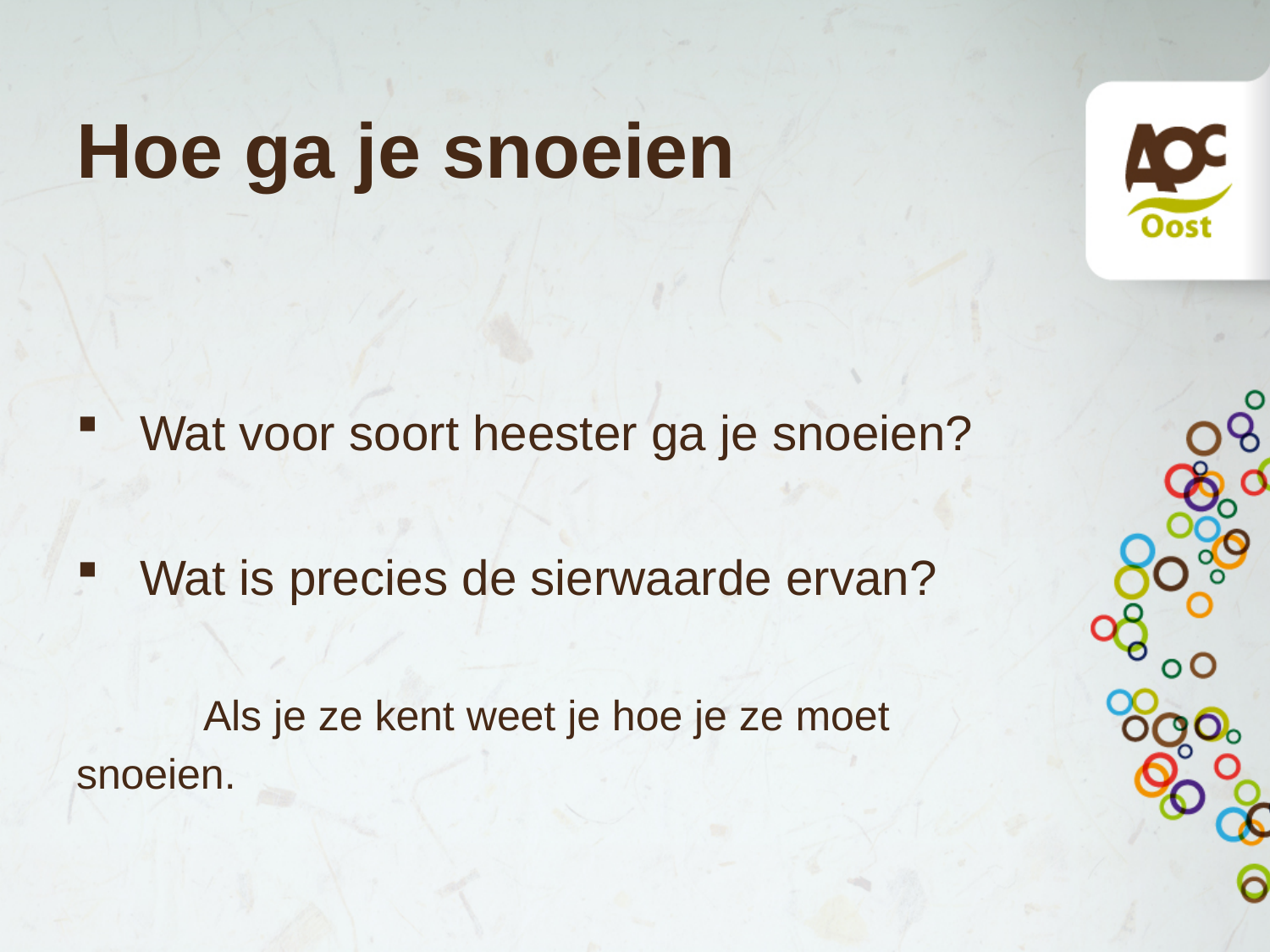

# Hoe ga je snoeien
Wat voor soort heester ga je snoeien?

Wat is precies de sierwaarde ervan?

	Als je ze kent weet je hoe je ze moet snoeien.